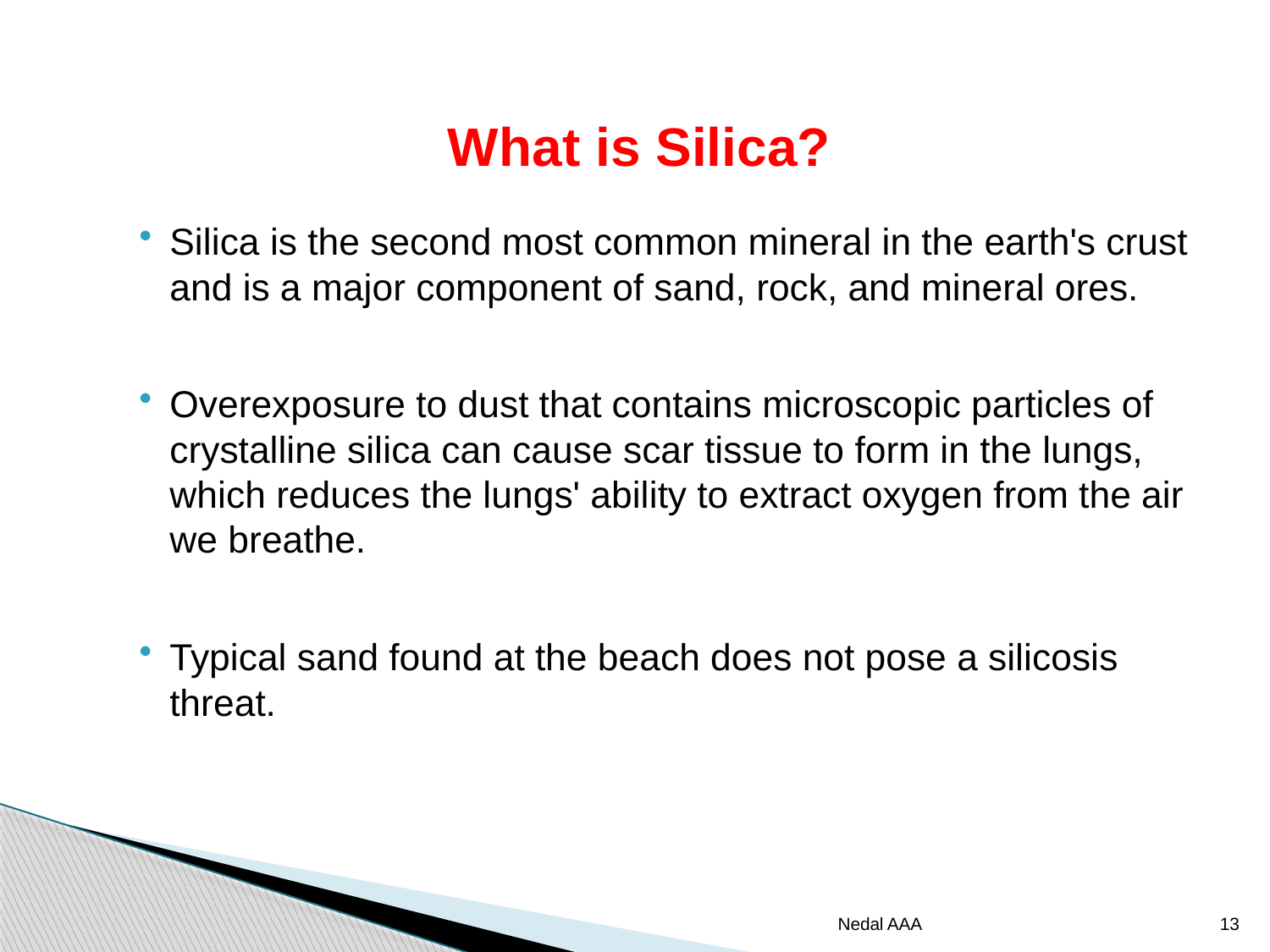

# What is Silica?
Silica is the second most common mineral in the earth's crust and is a major component of sand, rock, and mineral ores.

Overexposure to dust that contains microscopic particles of crystalline silica can cause scar tissue to form in the lungs, which reduces the lungs' ability to extract oxygen from the air we breathe.

Typical sand found at the beach does not pose a silicosis threat.
Nedal AAA
13